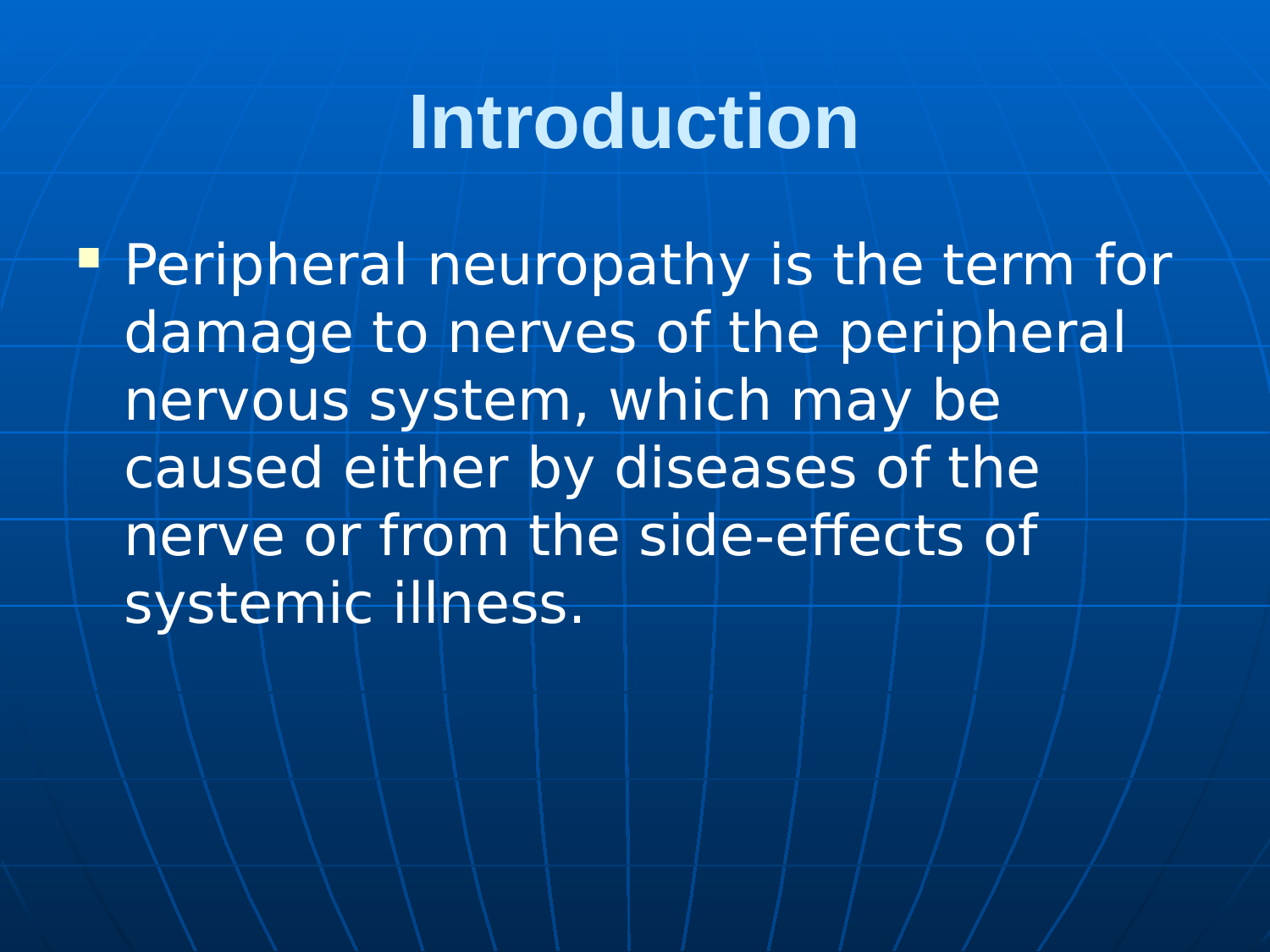

# Introduction
Peripheral neuropathy is the term for damage to nerves of the peripheral nervous system, which may be caused either by diseases of the nerve or from the side-effects of systemic illness.